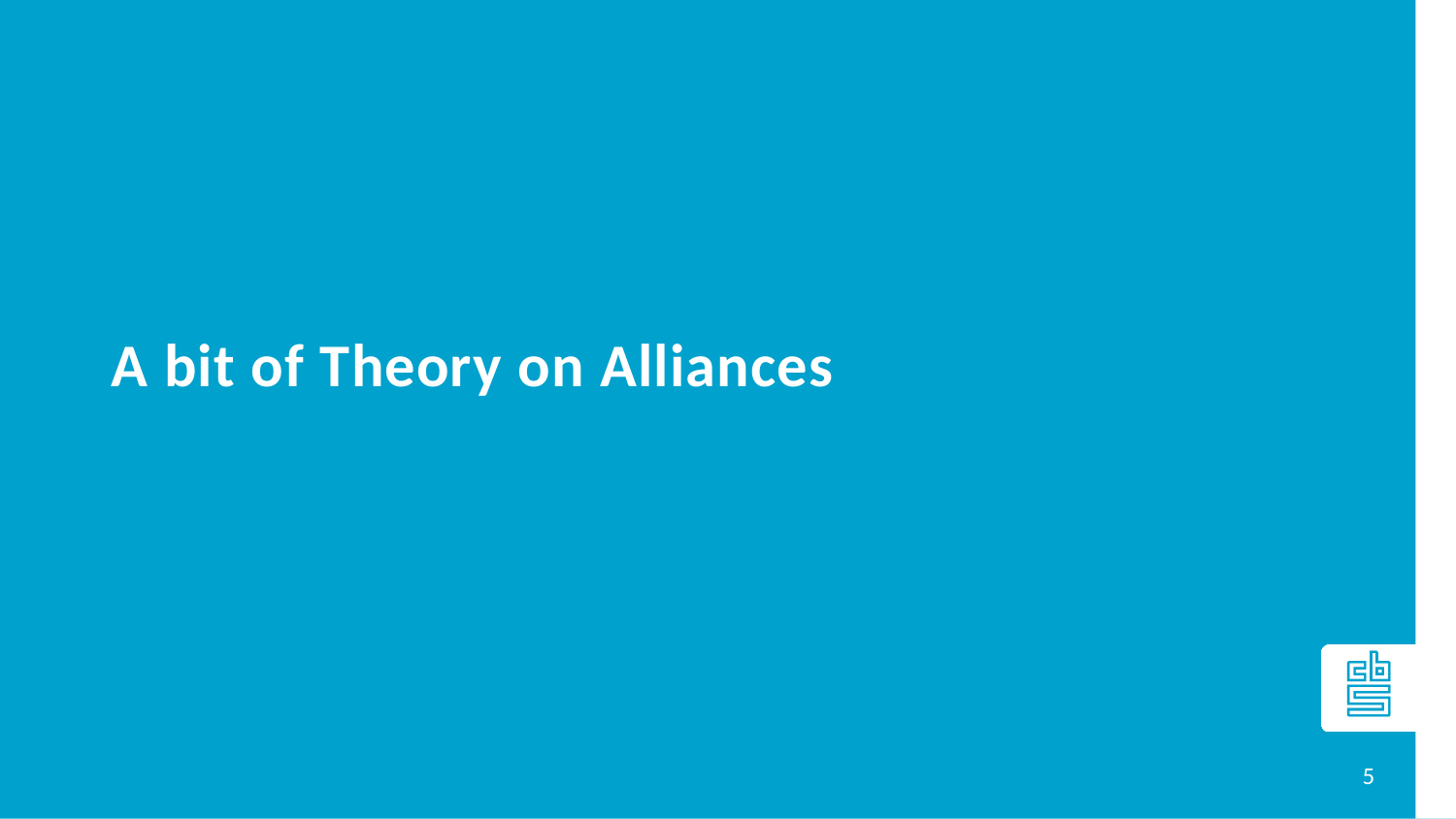

# A bit of Theory on Alliances
5